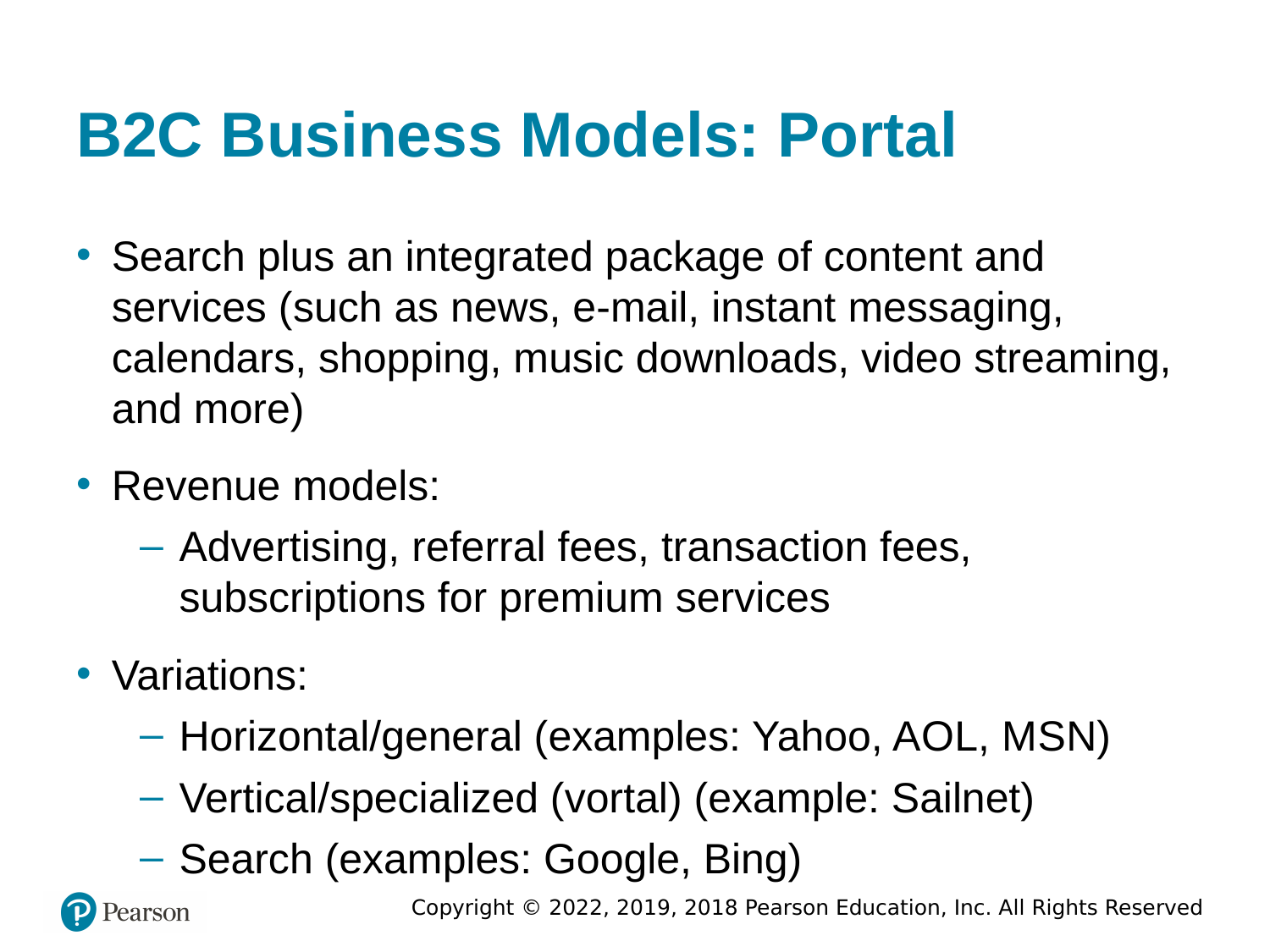

# B2C Business Models: Portal
Search plus an integrated package of content and services (such as news, e-mail, instant messaging, calendars, shopping, music downloads, video streaming, and more)
Revenue models:
Advertising, referral fees, transaction fees, subscriptions for premium services
Variations:
Horizontal/general (examples: Yahoo, A O L, M S N)
Vertical/specialized (vortal) (example: Sailnet)
Search (examples: Google, Bing)